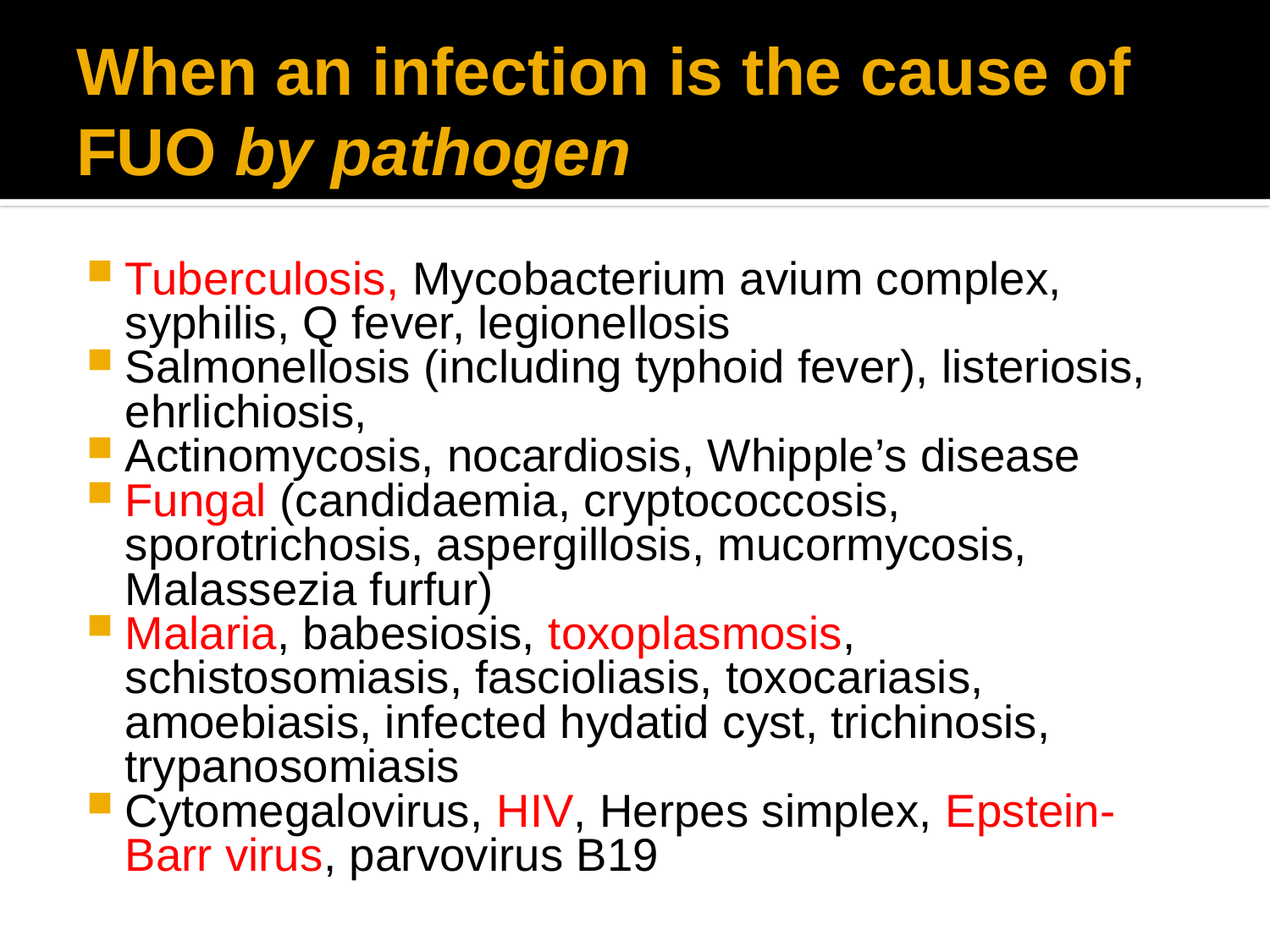

# When an infection is the cause of FUO by pathogen
Tuberculosis, Mycobacterium avium complex, syphilis, Q fever, legionellosis
Salmonellosis (including typhoid fever), listeriosis, ehrlichiosis,
Actinomycosis, nocardiosis, Whipple’s disease
Fungal (candidaemia, cryptococcosis, sporotrichosis, aspergillosis, mucormycosis, Malassezia furfur)
Malaria, babesiosis, toxoplasmosis, schistosomiasis, fascioliasis, toxocariasis, amoebiasis, infected hydatid cyst, trichinosis, trypanosomiasis
Cytomegalovirus, HIV, Herpes simplex, Epstein-Barr virus, parvovirus B19